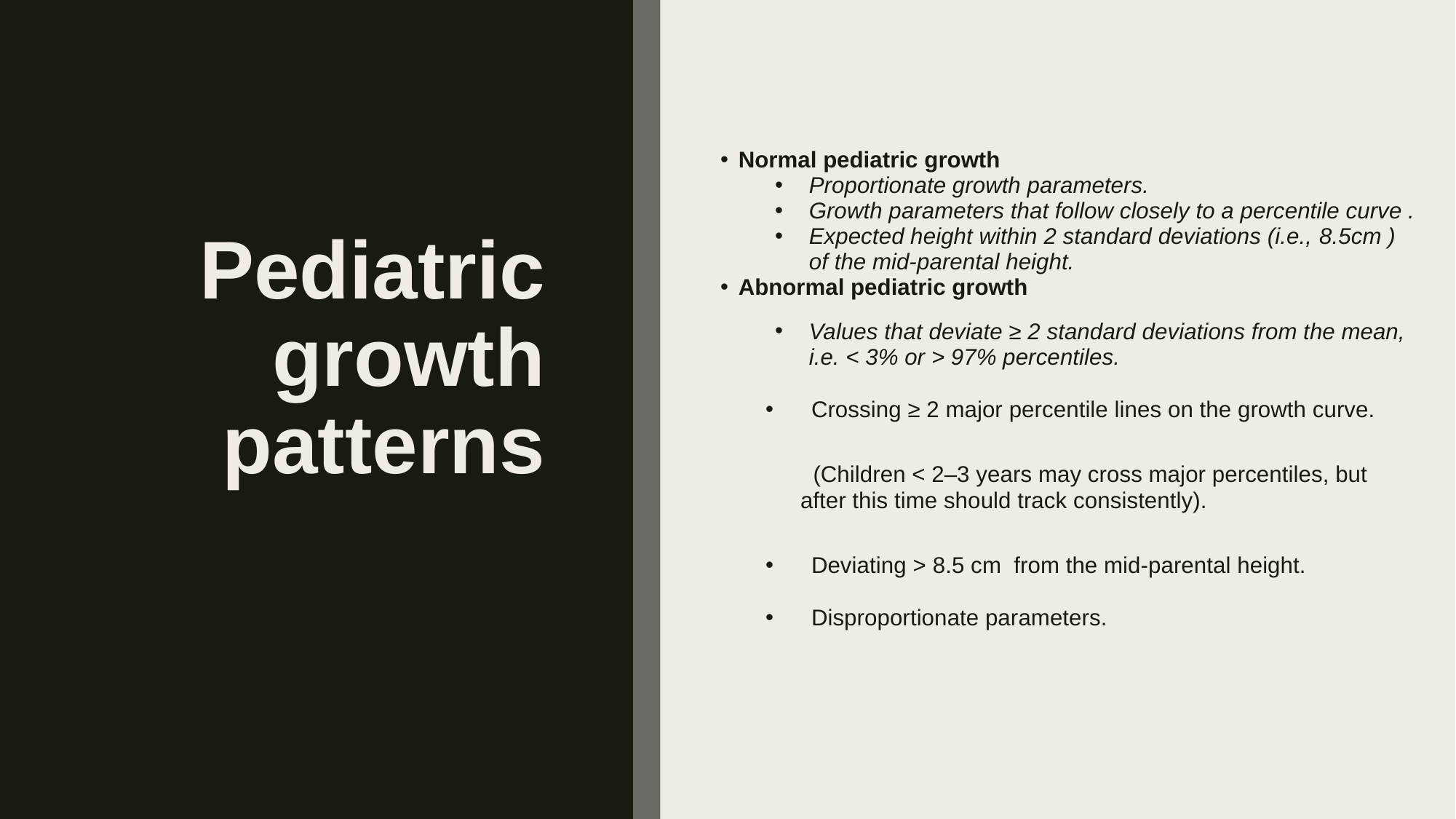

# Pediatric growth patterns
Normal pediatric growth
Proportionate growth parameters.
Growth parameters that follow closely to a percentile curve .
Expected height within 2 standard deviations (i.e., 8.5cm ) of the mid-parental height.
Abnormal pediatric growth
Values that deviate ≥ 2 standard deviations from the mean, i.e. < 3% or > 97% percentiles.
Crossing ≥ 2 major percentile lines on the growth curve.
  (Children < 2–3 years may cross major percentiles, but after this time should track consistently).

Deviating > 8.5 cm  from the mid-parental height.
Disproportionate parameters.